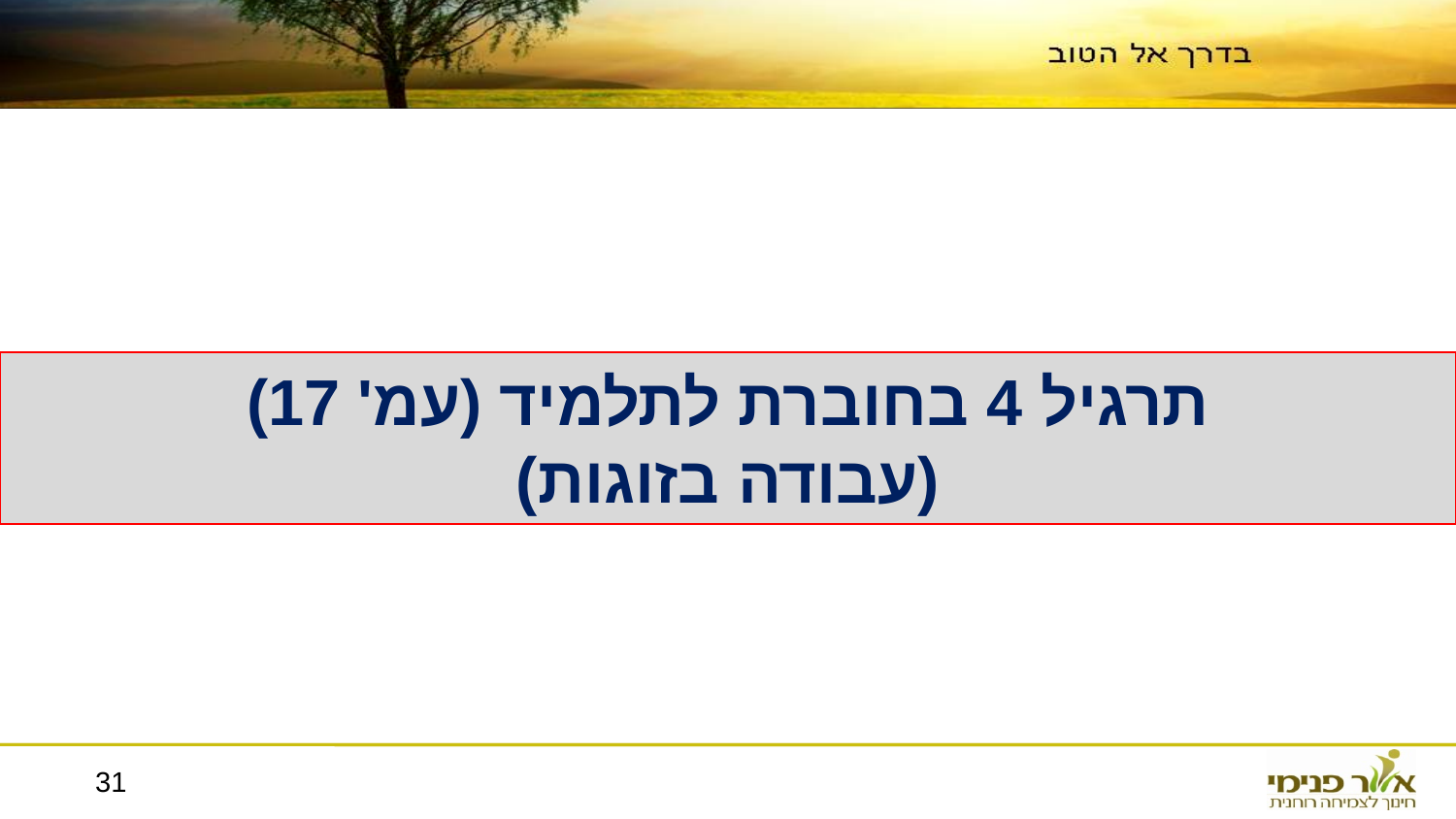

תרגיל 4 בחוברת לתלמיד (עמ' 17)
(עבודה בזוגות)